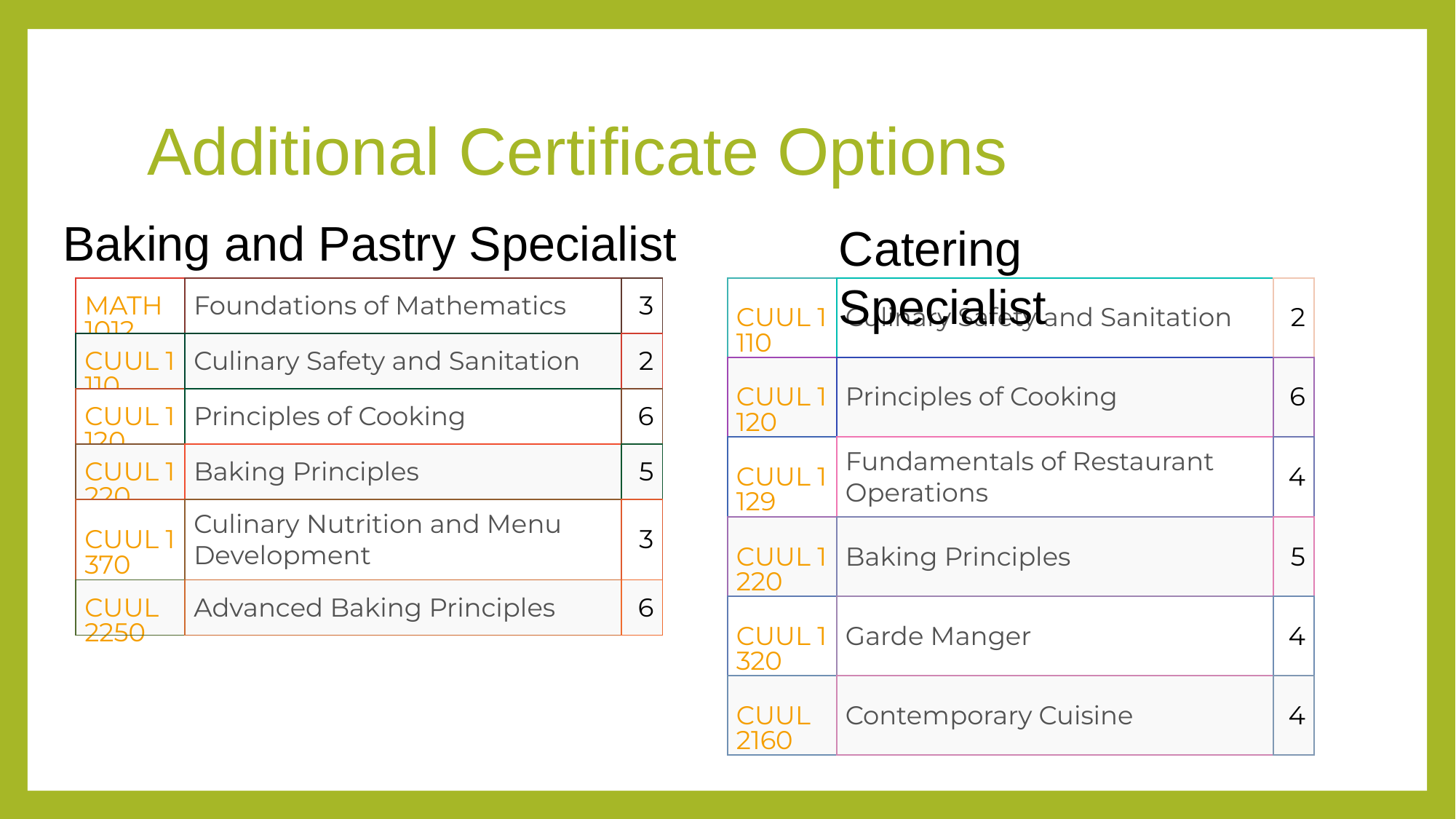

# Additional Certificate Options
Baking and Pastry Specialist
Catering Specialist
| MATH 1012 | Foundations of Mathematics | 3 |
| --- | --- | --- |
| CUUL 1110 | Culinary Safety and Sanitation | 2 |
| CUUL 1120 | Principles of Cooking | 6 |
| CUUL 1220 | Baking Principles | 5 |
| CUUL 1370 | Culinary Nutrition and Menu Development | 3 |
| CUUL 2250 | Advanced Baking Principles | 6 |
| CUUL 1110 | Culinary Safety and Sanitation | 2 |
| --- | --- | --- |
| CUUL 1120 | Principles of Cooking | 6 |
| CUUL 1129 | Fundamentals of Restaurant Operations | 4 |
| CUUL 1220 | Baking Principles | 5 |
| CUUL 1320 | Garde Manger | 4 |
| CUUL 2160 | Contemporary Cuisine | 4 |